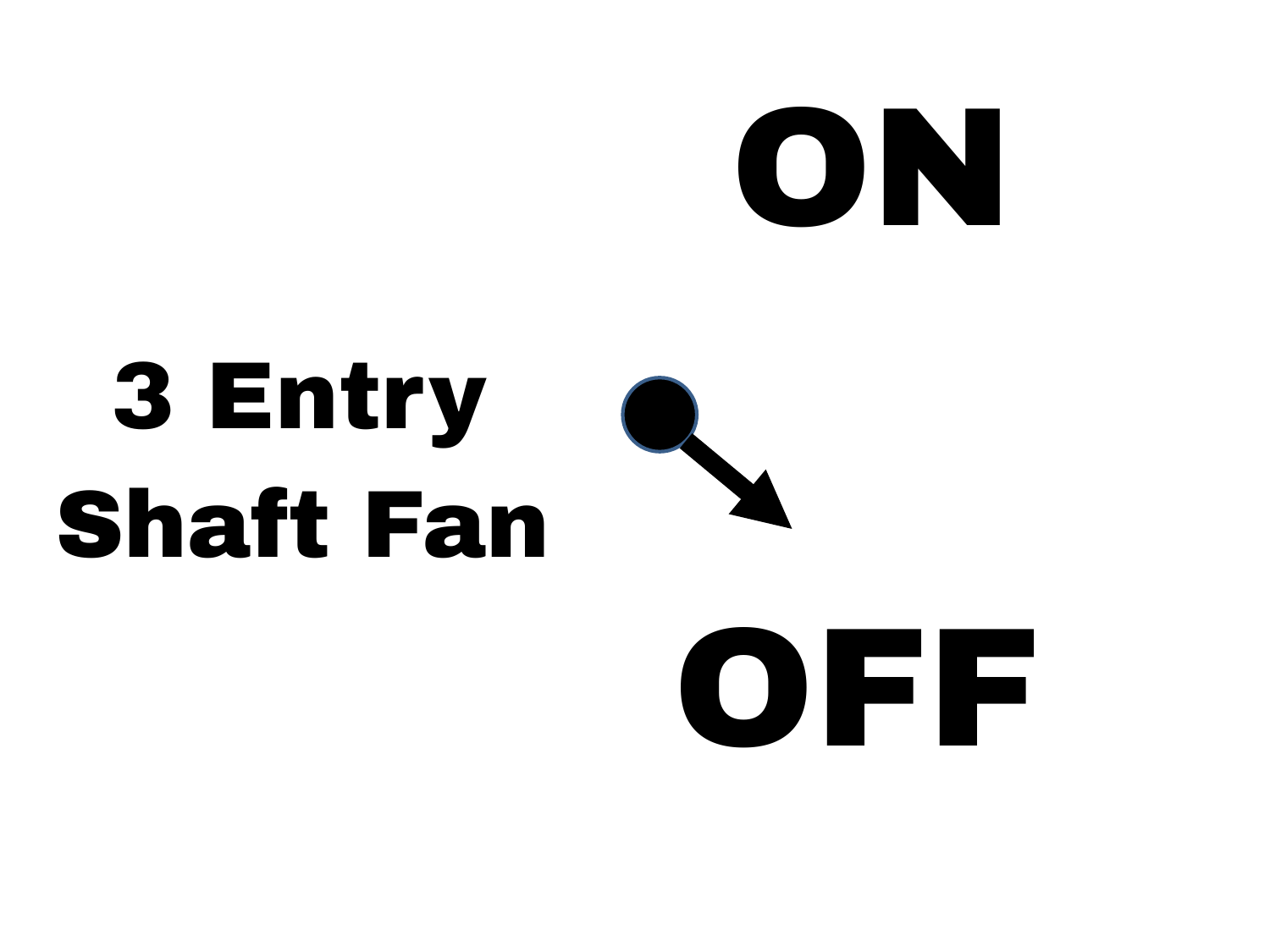

# ON 3 Entry Shaft Fan OFF